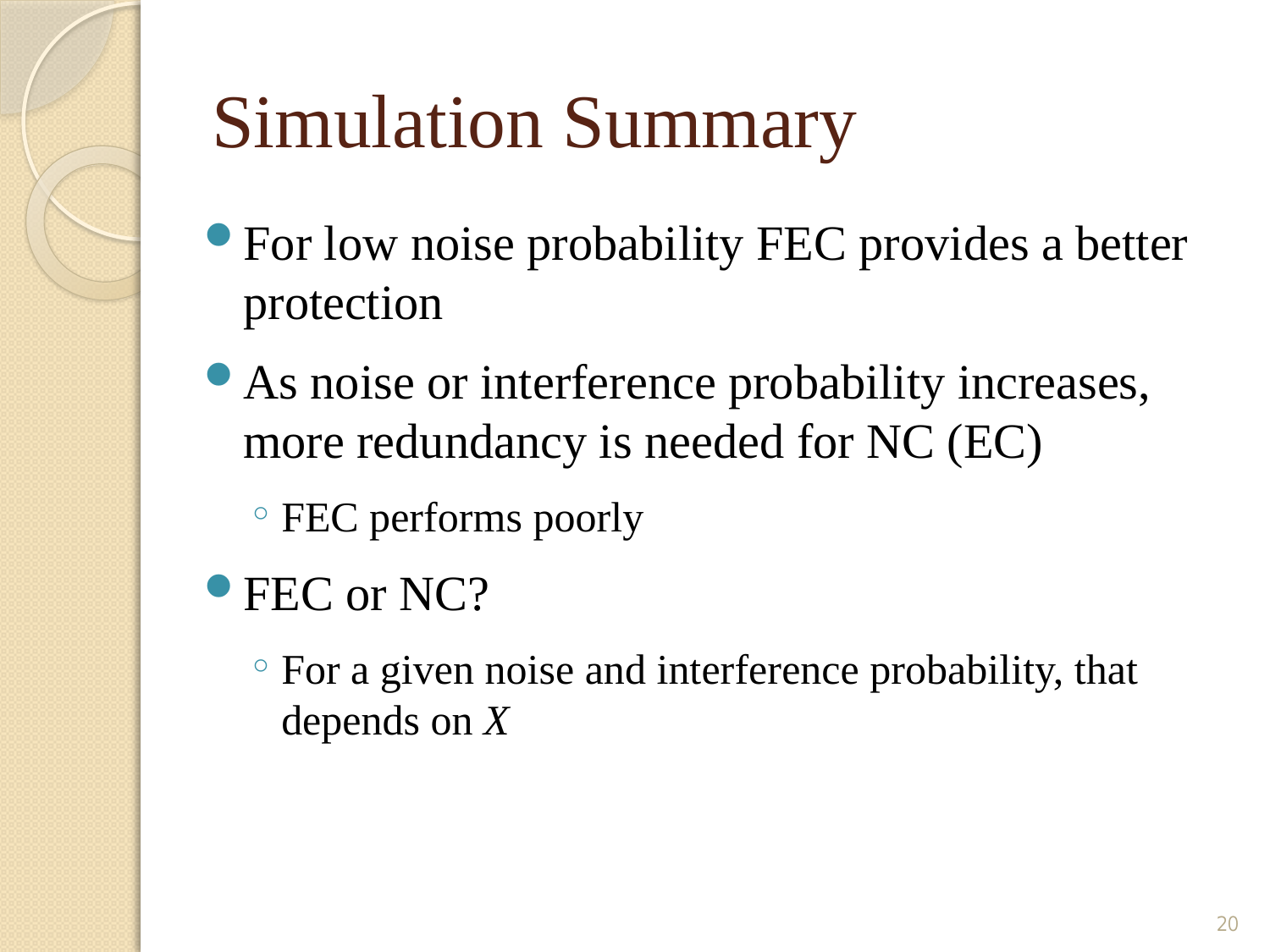

# Simulation Summary
For low noise probability FEC provides a better protection
As noise or interference probability increases, more redundancy is needed for NC (EC)
FEC performs poorly
FEC or NC?
For a given noise and interference probability, that depends on X

20